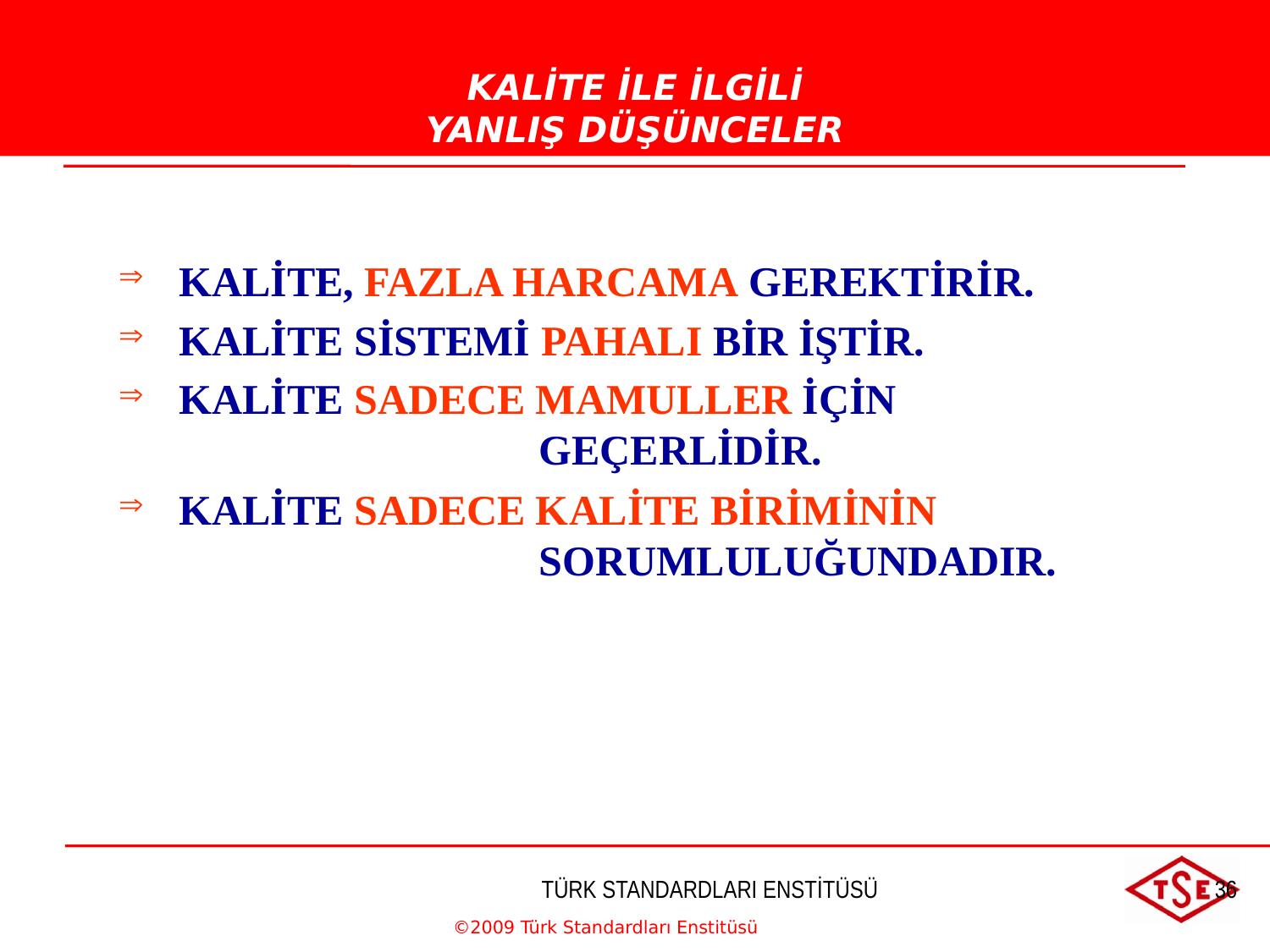

KALİTE İLE İLGİLİ
YANLIŞ DÜŞÜNCELER
  KALİTE, FAZLA HARCAMA GEREKTİRİR.
  KALİTE SİSTEMİ PAHALI BİR İŞTİR.
  KALİTE SADECE MAMULLER İÇİN 			                   	GEÇERLİDİR.
  KALİTE SADECE KALİTE BİRİMİNİN 				SORUMLULUĞUNDADIR.

©2009 Türk Standardları Enstitüsü
TÜRK STANDARDLARI ENSTİTÜSÜ
36